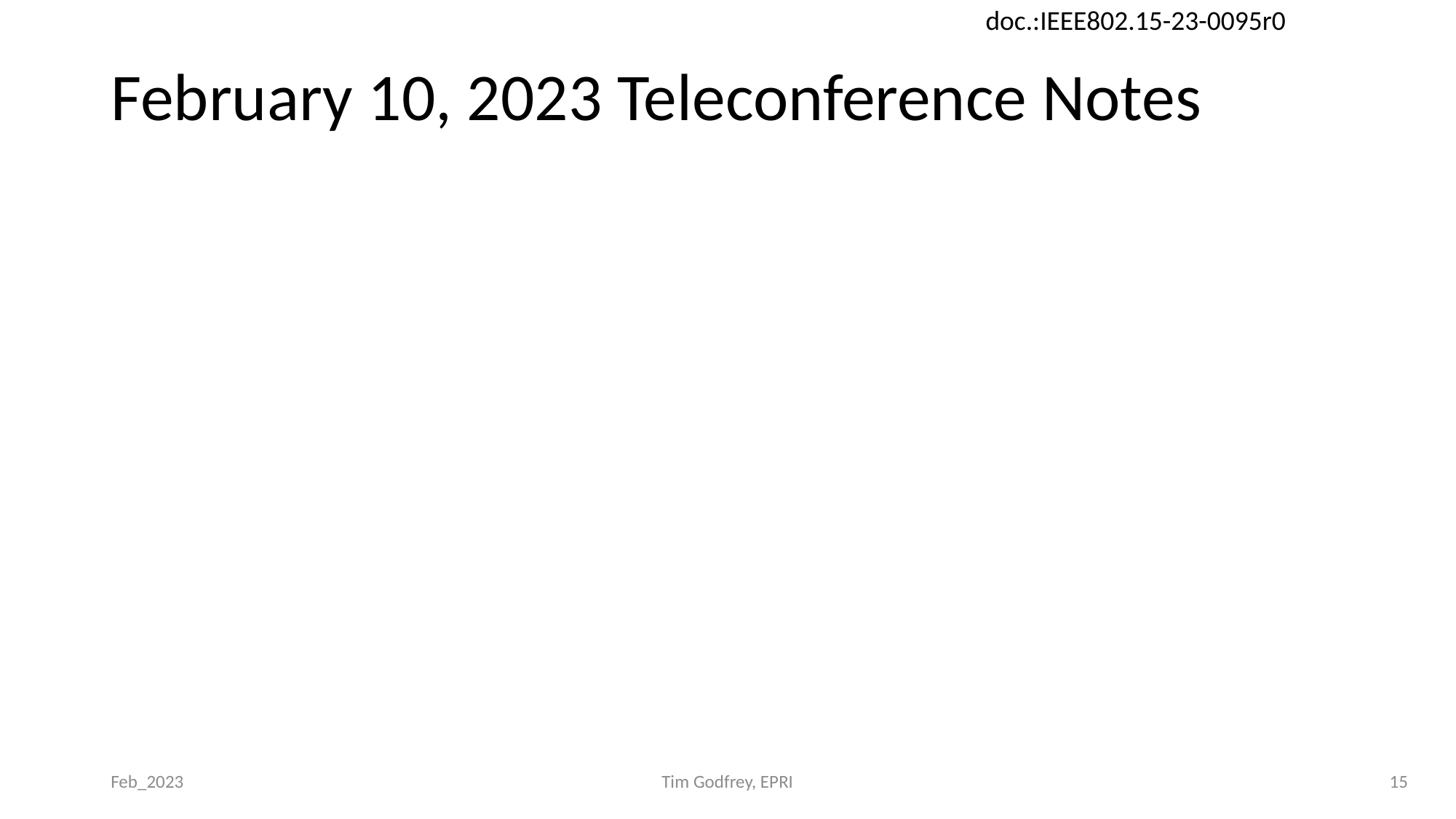

# February 10, 2023 Teleconference Notes

Feb_2023
Tim Godfrey, EPRI
15